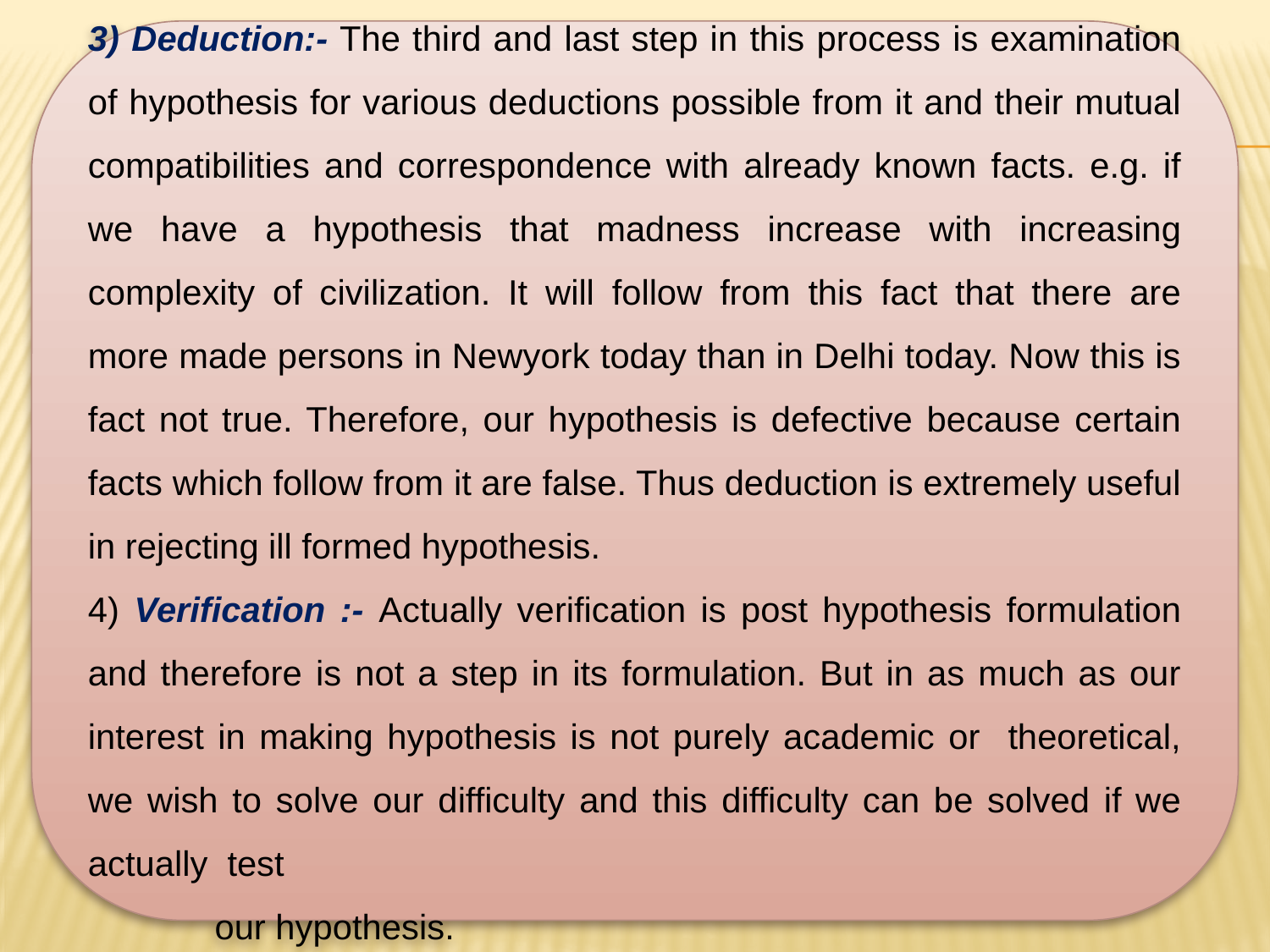

3) Deduction:- The third and last step in this process is examination of hypothesis for various deductions possible from it and their mutual compatibilities and correspondence with already known facts. e.g. if we have a hypothesis that madness increase with increasing complexity of civilization. It will follow from this fact that there are more made persons in Newyork today than in Delhi today. Now this is fact not true. Therefore, our hypothesis is defective because certain facts which follow from it are false. Thus deduction is extremely useful in rejecting ill formed hypothesis.
4) Verification :- Actually verification is post hypothesis formulation and therefore is not a step in its formulation. But in as much as our interest in making hypothesis is not purely academic or  theoretical, we wish to solve our difficulty and this difficulty can be solved if we actually  test
             our hypothesis.
3)